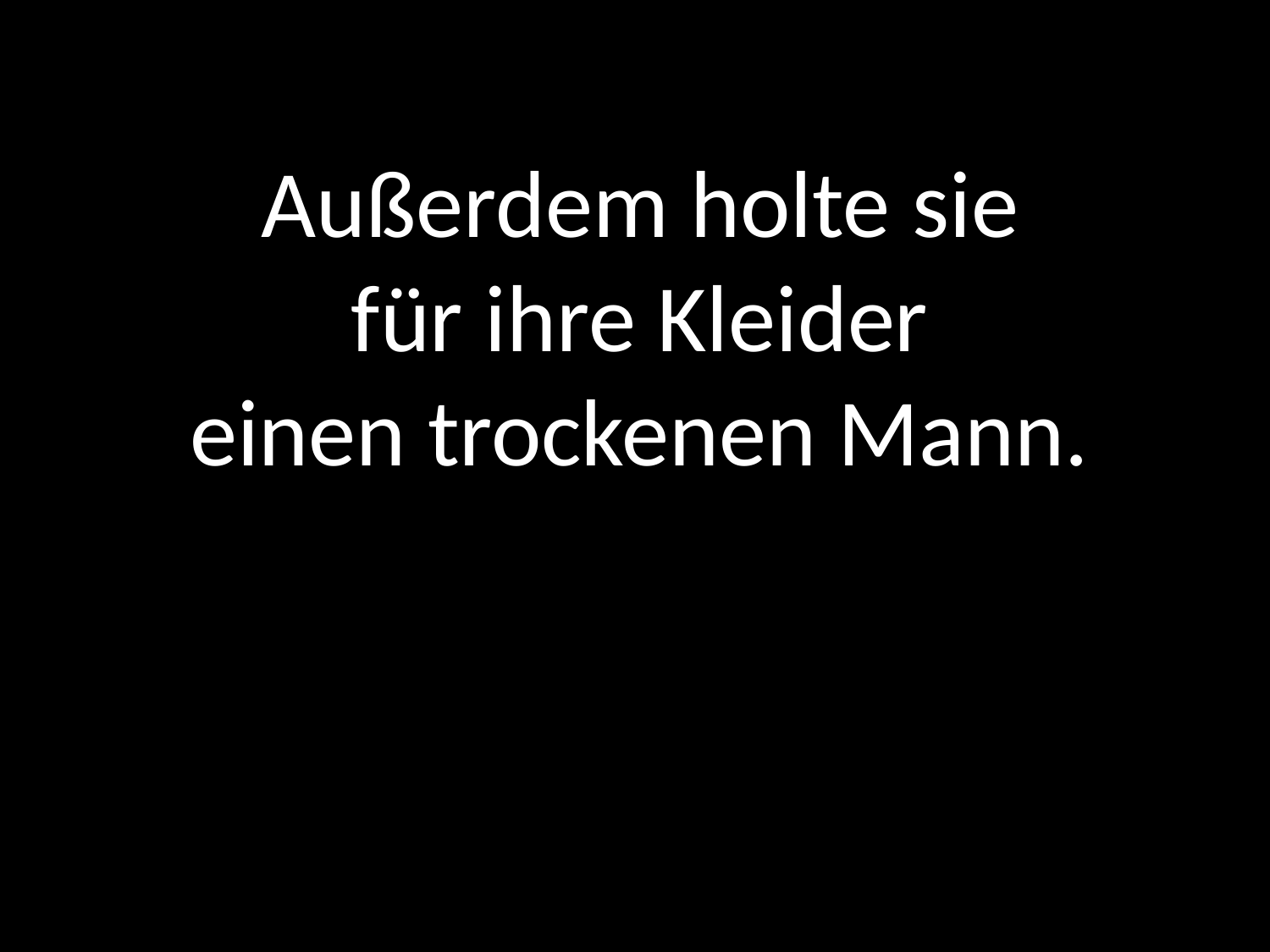

Außerdem holte sie
für ihre Kleider
einen trockenen Mann.